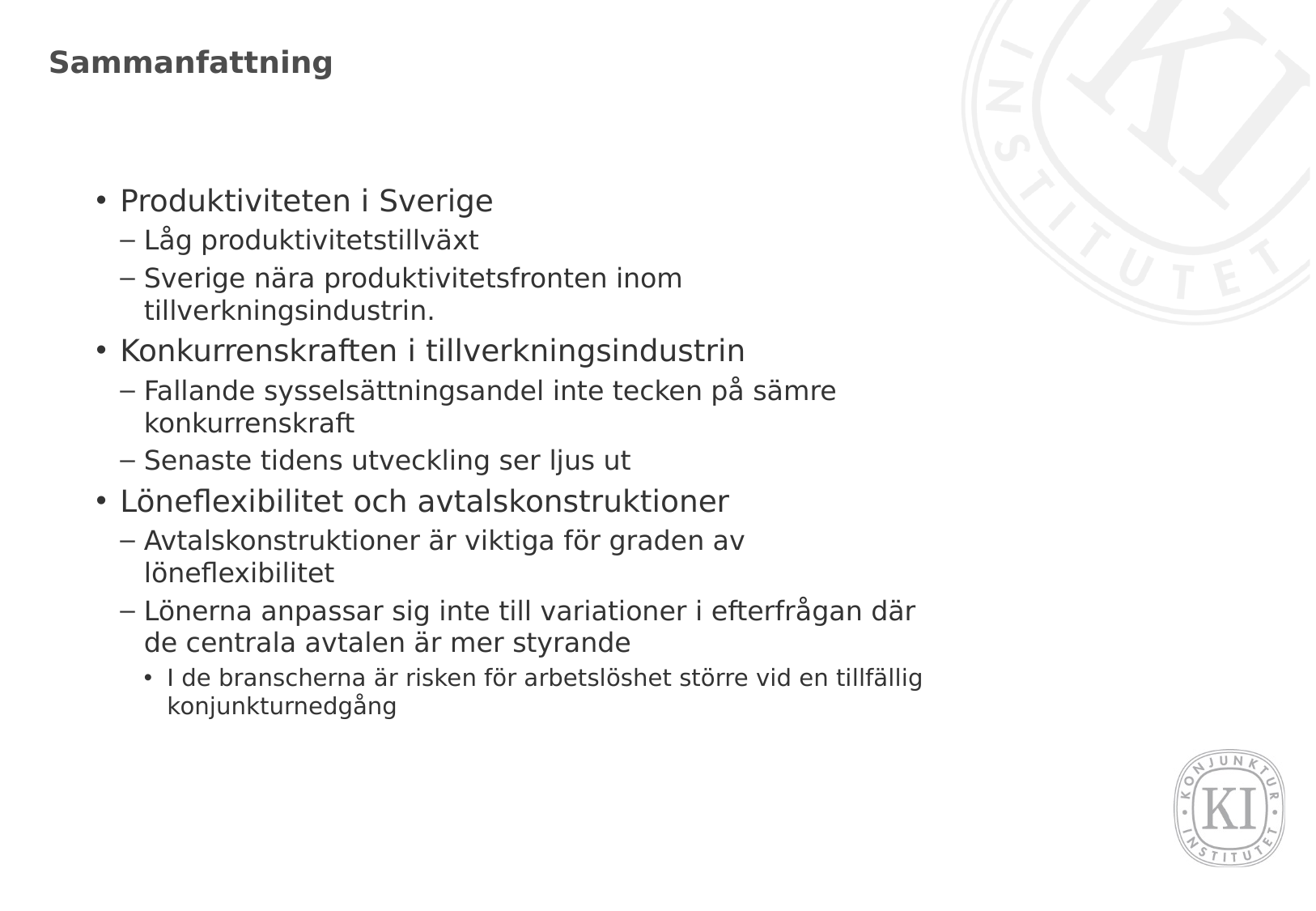

# Sammanfattning
Produktiviteten i Sverige
Låg produktivitetstillväxt
Sverige nära produktivitetsfronten inom tillverkningsindustrin.
Konkurrenskraften i tillverkningsindustrin
Fallande sysselsättningsandel inte tecken på sämre konkurrenskraft
Senaste tidens utveckling ser ljus ut
Löneflexibilitet och avtalskonstruktioner
Avtalskonstruktioner är viktiga för graden av löneflexibilitet
Lönerna anpassar sig inte till variationer i efterfrågan där de centrala avtalen är mer styrande
I de branscherna är risken för arbetslöshet större vid en tillfällig konjunkturnedgång